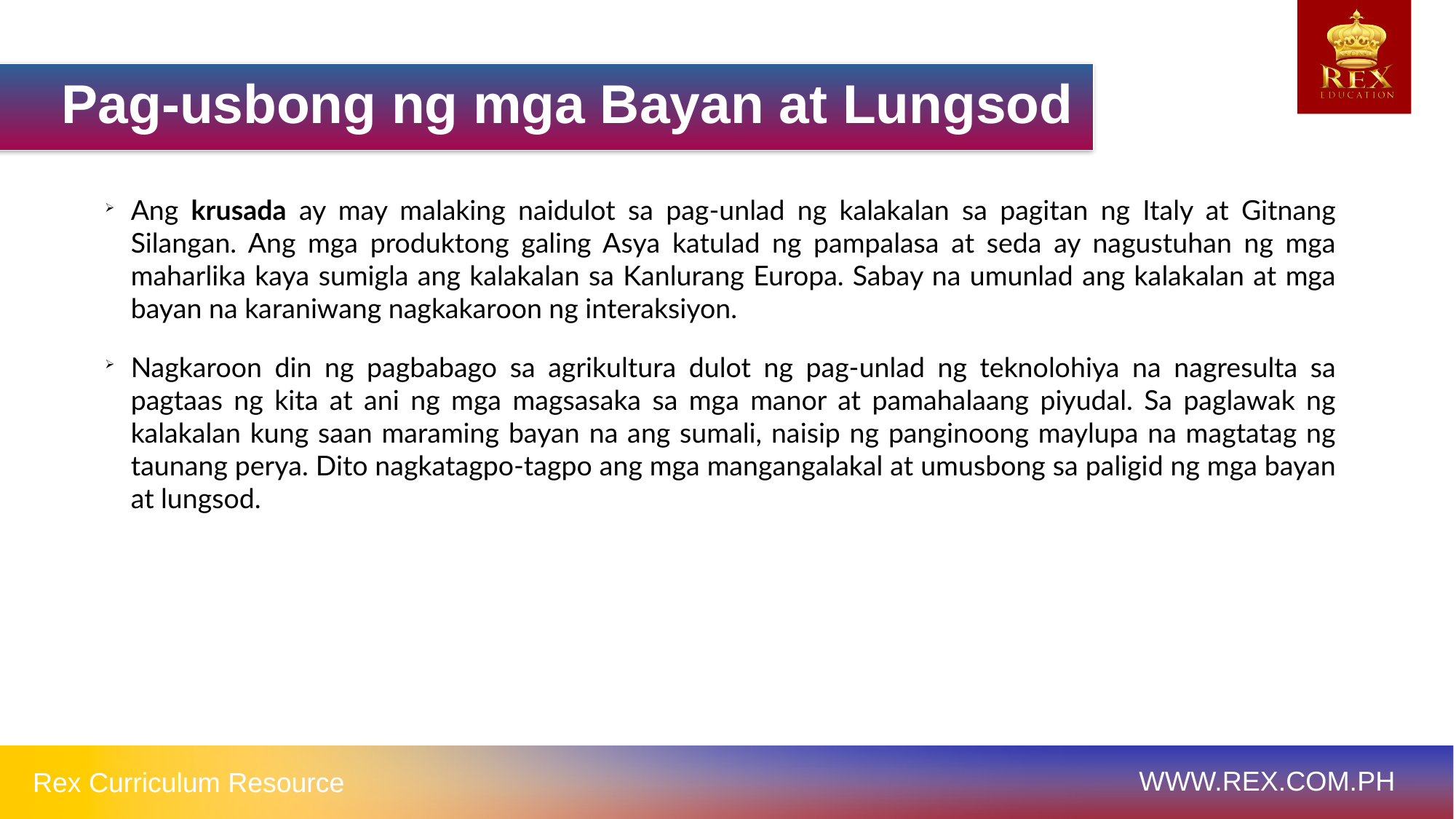

Pag-usbong ng mga Bayan at Lungsod
Ang krusada ay may malaking naidulot sa pag-unlad ng kalakalan sa pagitan ng Italy at Gitnang Silangan. Ang mga produktong galing Asya katulad ng pampalasa at seda ay nagustuhan ng mga maharlika kaya sumigla ang kalakalan sa Kanlurang Europa. Sabay na umunlad ang kalakalan at mga bayan na karaniwang nagkakaroon ng interaksiyon.
Nagkaroon din ng pagbabago sa agrikultura dulot ng pag-unlad ng teknolohiya na nagresulta sa pagtaas ng kita at ani ng mga magsasaka sa mga manor at pamahalaang piyudal. Sa paglawak ng kalakalan kung saan maraming bayan na ang sumali, naisip ng panginoong maylupa na magtatag ng taunang perya. Dito nagkatagpo-tagpo ang mga mangangalakal at umusbong sa paligid ng mga bayan at lungsod.